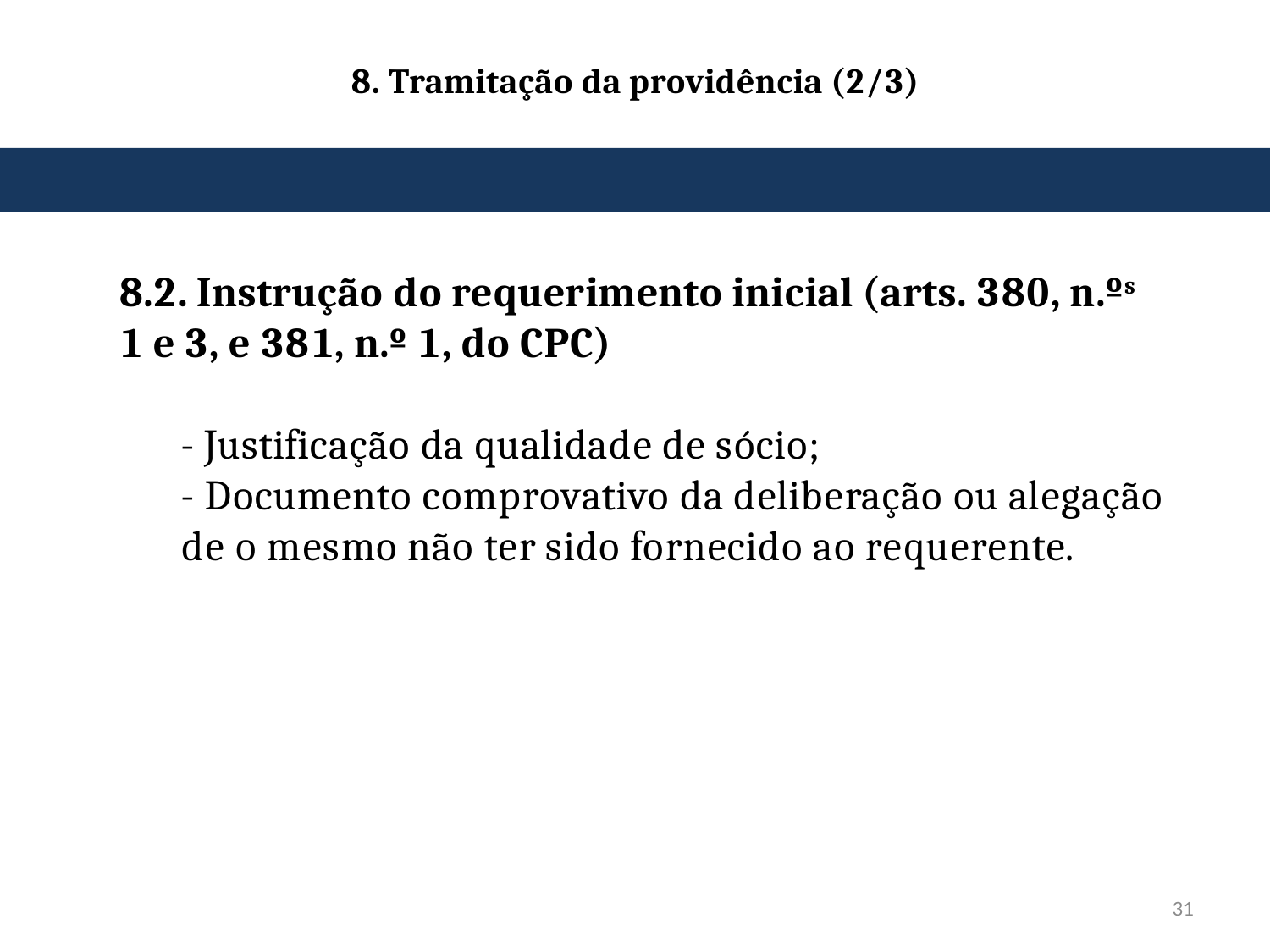

# 8. Tramitação da providência (2/3)

8.2. Instrução do requerimento inicial (arts. 380, n.ºs 1 e 3, e 381, n.º 1, do CPC)

- Justificação da qualidade de sócio;
- Documento comprovativo da deliberação ou alegação de o mesmo não ter sido fornecido ao requerente.

31